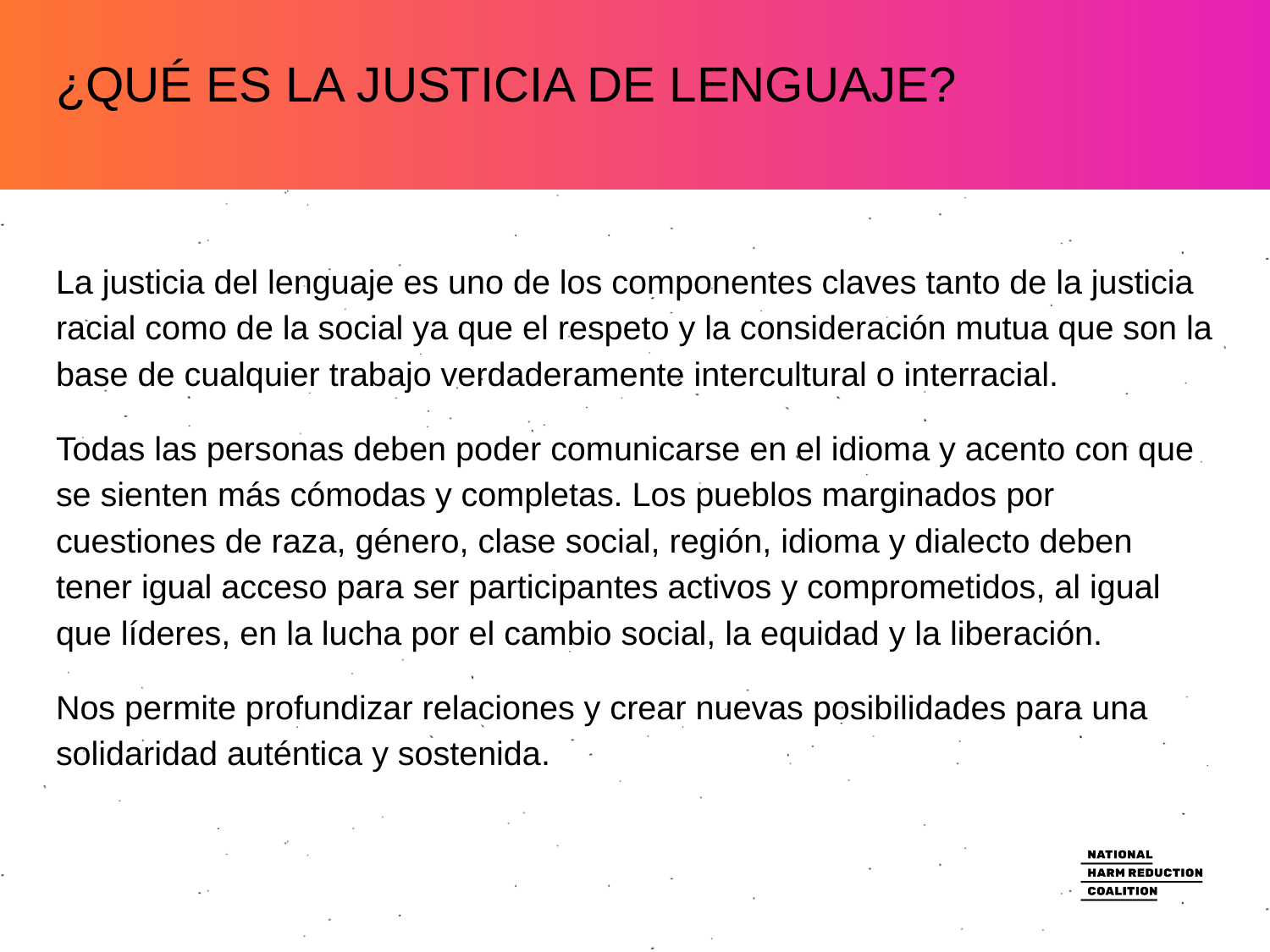

# ¿QUÉ ES LA JUSTICIA DE LENGUAJE?
La justicia del lenguaje es uno de los componentes claves tanto de la justicia racial como de la social ya que el respeto y la consideración mutua que son la base de cualquier trabajo verdaderamente intercultural o interracial.
Todas las personas deben poder comunicarse en el idioma y acento con que se sienten más cómodas y completas. Los pueblos marginados por cuestiones de raza, género, clase social, región, idioma y dialecto deben tener igual acceso para ser participantes activos y comprometidos, al igual que líderes, en la lucha por el cambio social, la equidad y la liberación.
Nos permite profundizar relaciones y crear nuevas posibilidades para una solidaridad auténtica y sostenida.